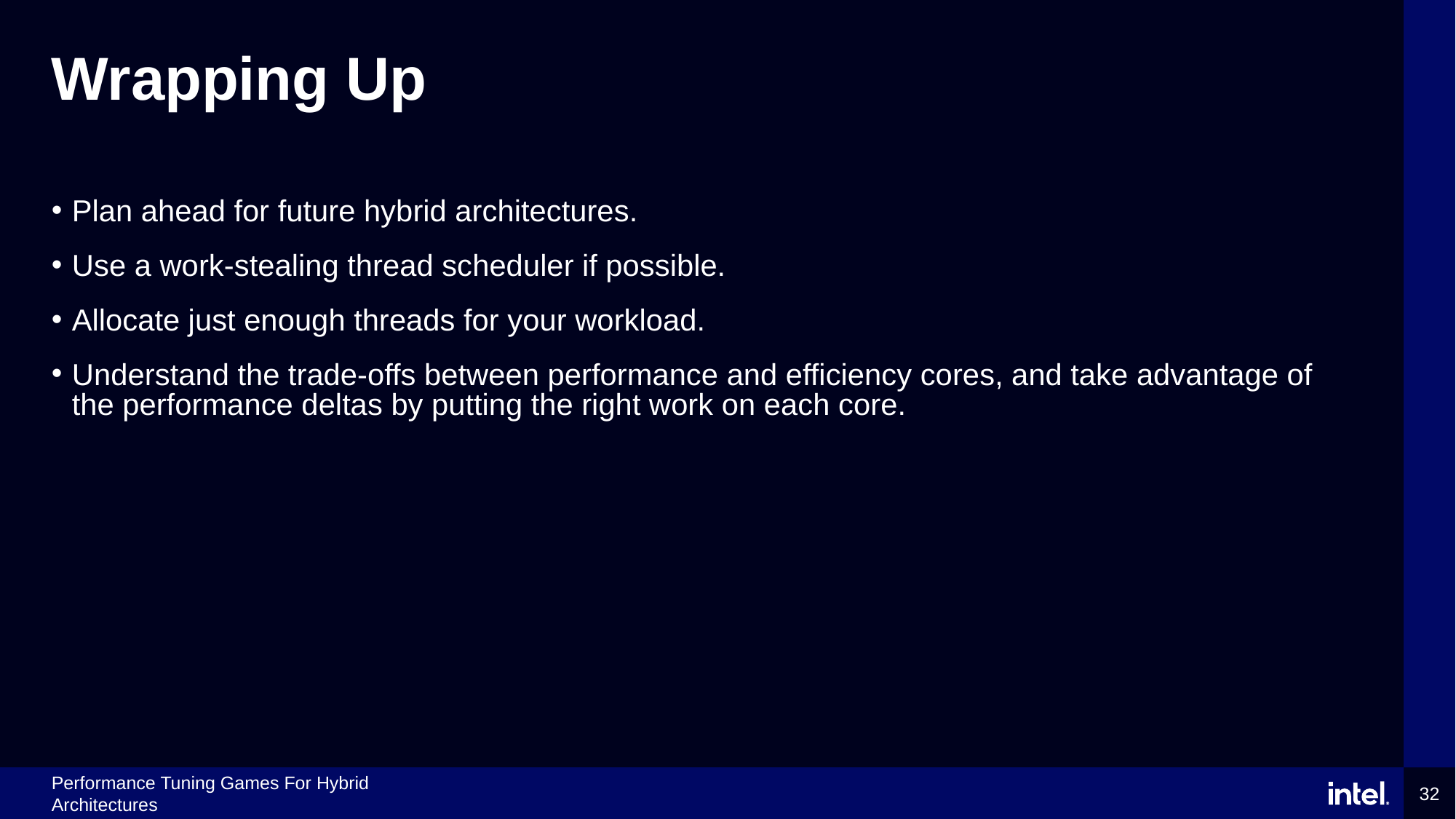

# Wrapping Up
Plan ahead for future hybrid architectures.
Use a work-stealing thread scheduler if possible.
Allocate just enough threads for your workload.
Understand the trade-offs between performance and efficiency cores, and take advantage of the performance deltas by putting the right work on each core.

Performance Tuning Games For Hybrid Architectures
32